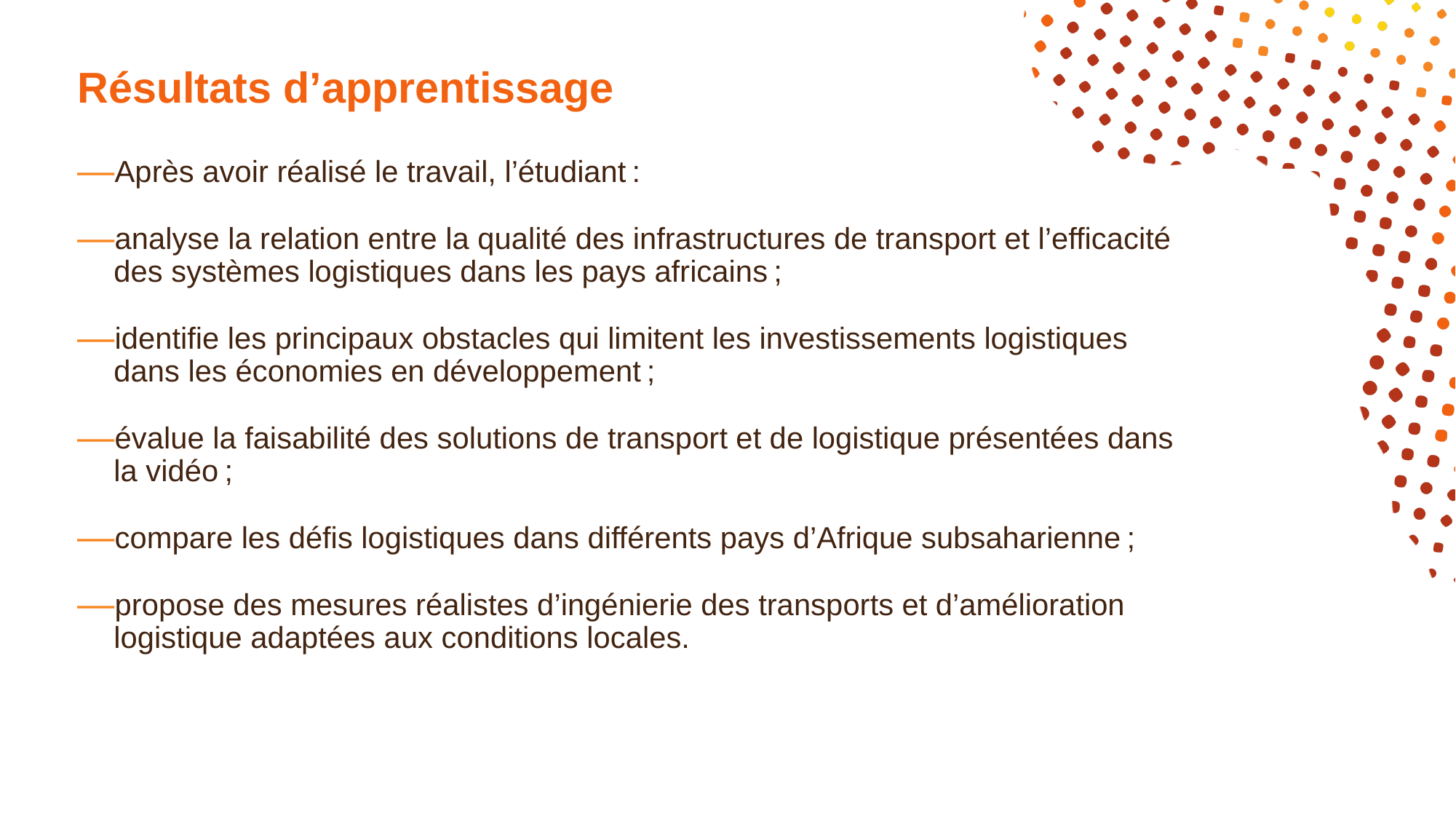

# Résultats d’apprentissage
Après avoir réalisé le travail, l’étudiant :
analyse la relation entre la qualité des infrastructures de transport et l’efficacité des systèmes logistiques dans les pays africains ;
identifie les principaux obstacles qui limitent les investissements logistiques dans les économies en développement ;
évalue la faisabilité des solutions de transport et de logistique présentées dans la vidéo ;
compare les défis logistiques dans différents pays d’Afrique subsaharienne ;
propose des mesures réalistes d’ingénierie des transports et d’amélioration logistique adaptées aux conditions locales.